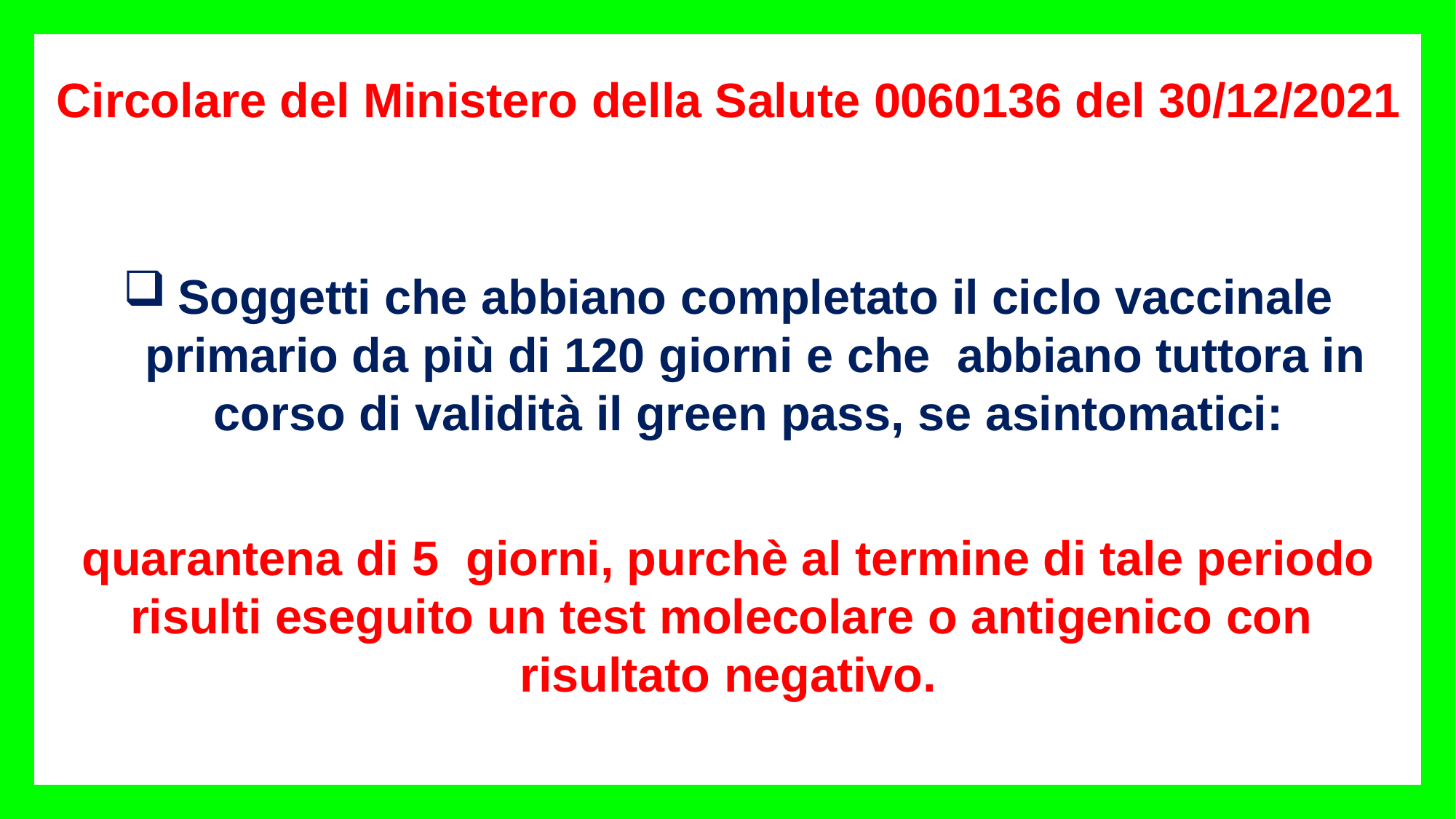

Circolare del Ministero della Salute 0060136 del 30/12/2021
Soggetti che abbiano completato il ciclo vaccinale primario da più di 120 giorni e che  abbiano tuttora in corso di validità il green pass, se asintomatici:

quarantena di 5  giorni, purchè al termine di tale periodo risulti eseguito un test molecolare o antigenico con  risultato negativo.